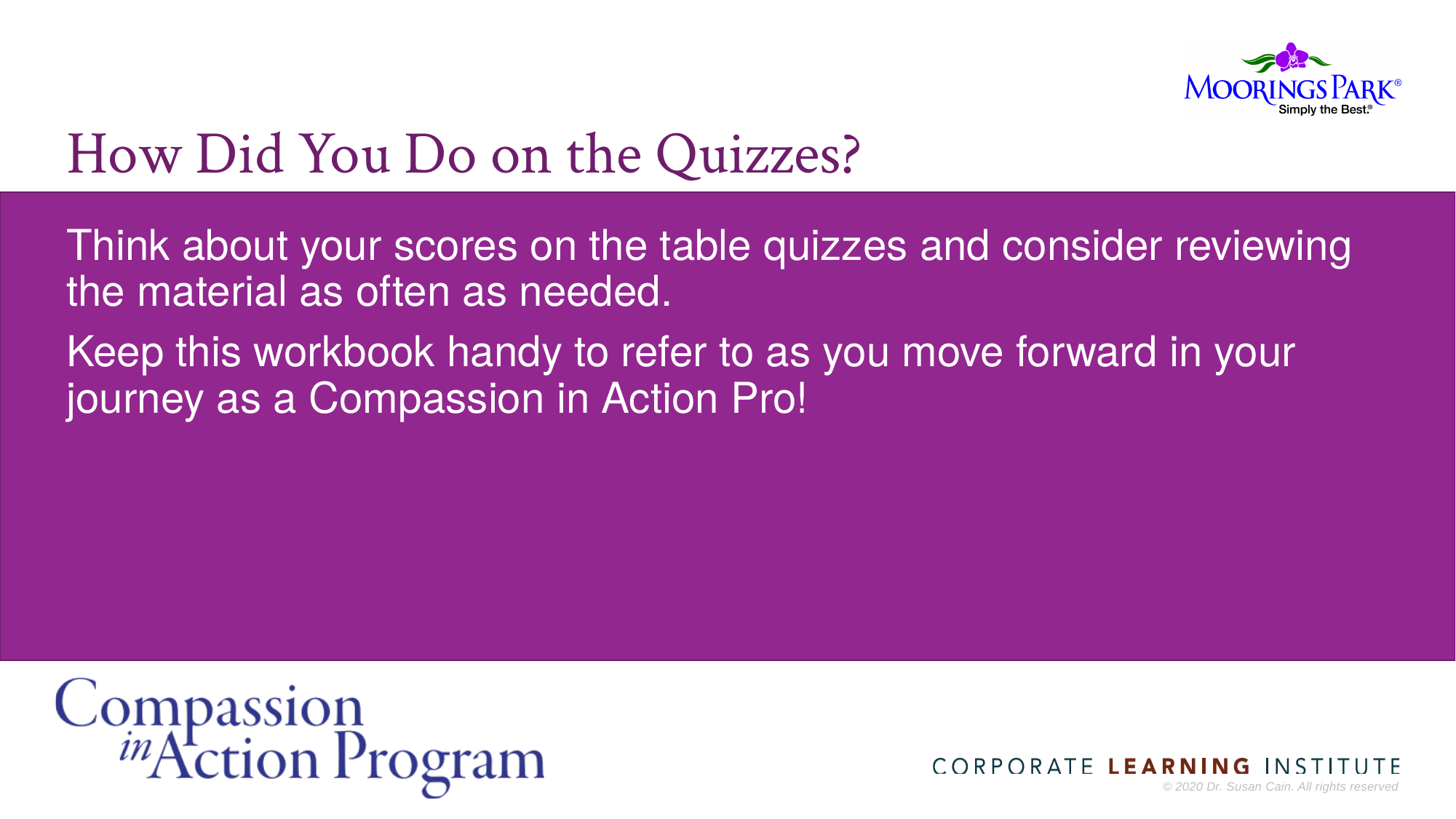

# How Did You Do on the Quizzes?
Think about your scores on the table quizzes and consider reviewing the material as often as needed.
Keep this workbook handy to refer to as you move forward in your journey as a Compassion in Action Pro!